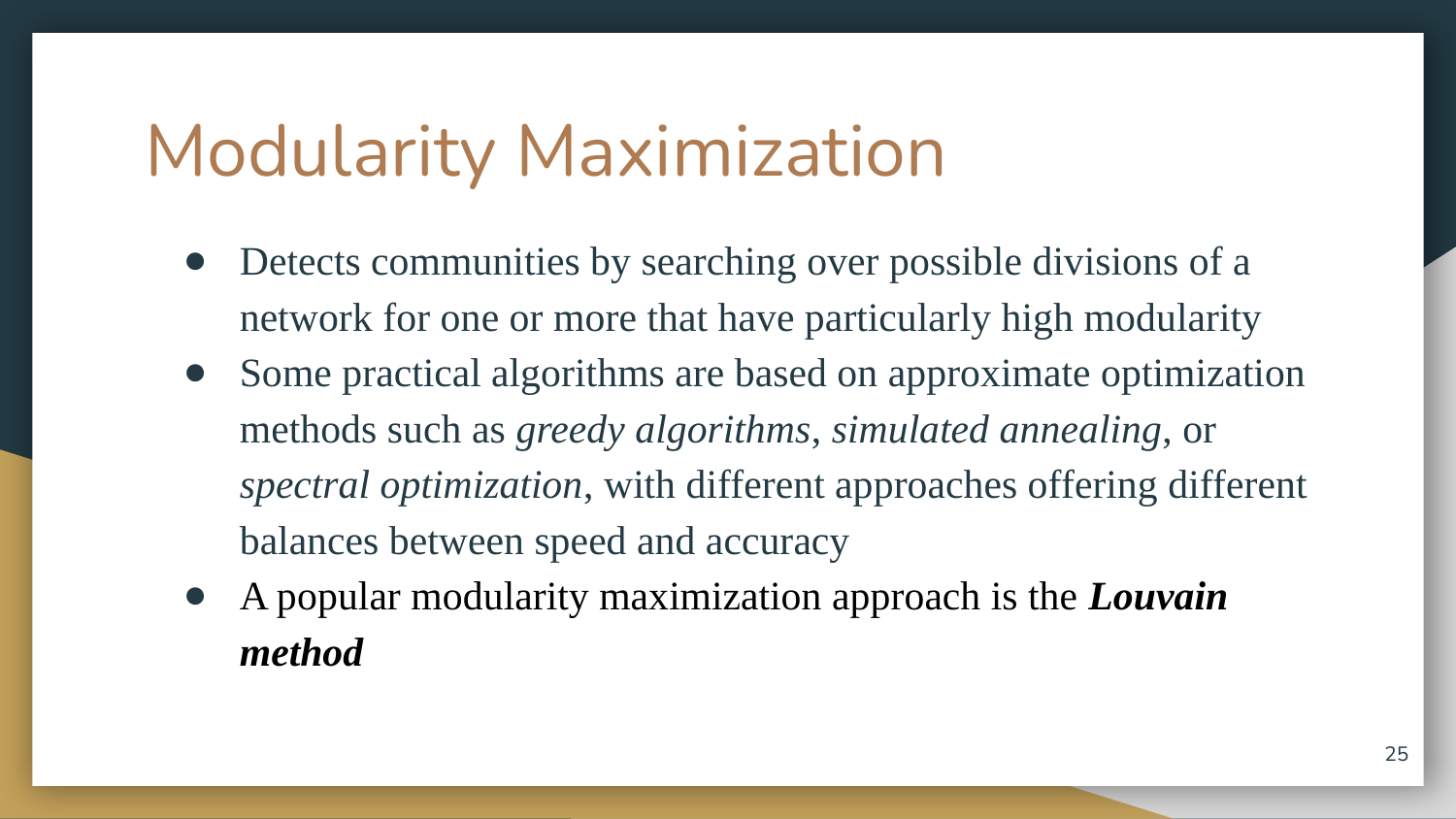

# Modularity Maximization
Detects communities by searching over possible divisions of a network for one or more that have particularly high modularity
Some practical algorithms are based on approximate optimization methods such as greedy algorithms, simulated annealing, or spectral optimization, with different approaches offering different balances between speed and accuracy
A popular modularity maximization approach is the Louvain method
25